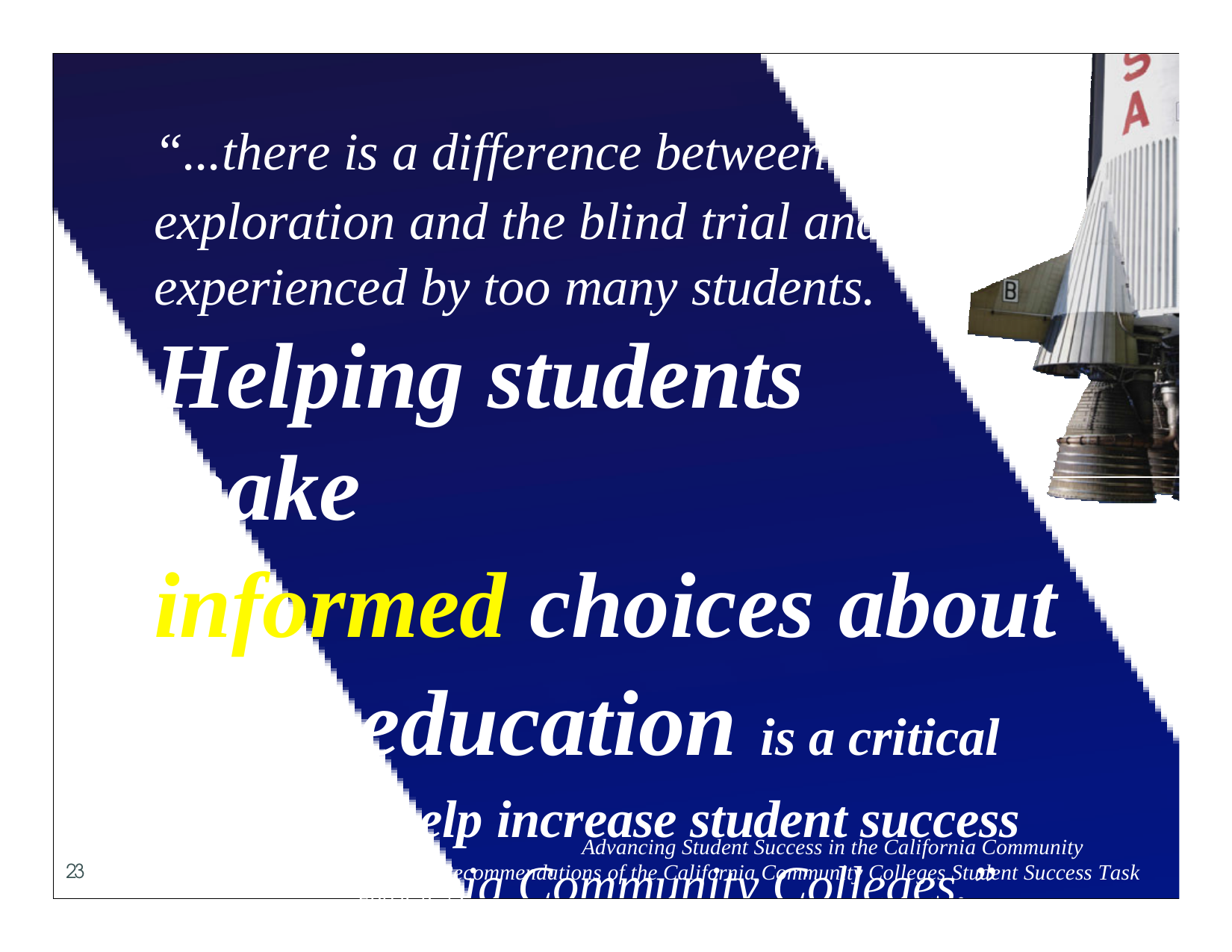

# “...there is a difference between systematic
exploration and the blind trial and error experienced by too many students.
Helping students make
informed choices about their education is a critical
strategy to help increase student success
in the California Community Colleges.”
Advancing Student Success in the California Community Colleges Recommendations of the California Community Colleges Student Success Task Force, p. 23
23